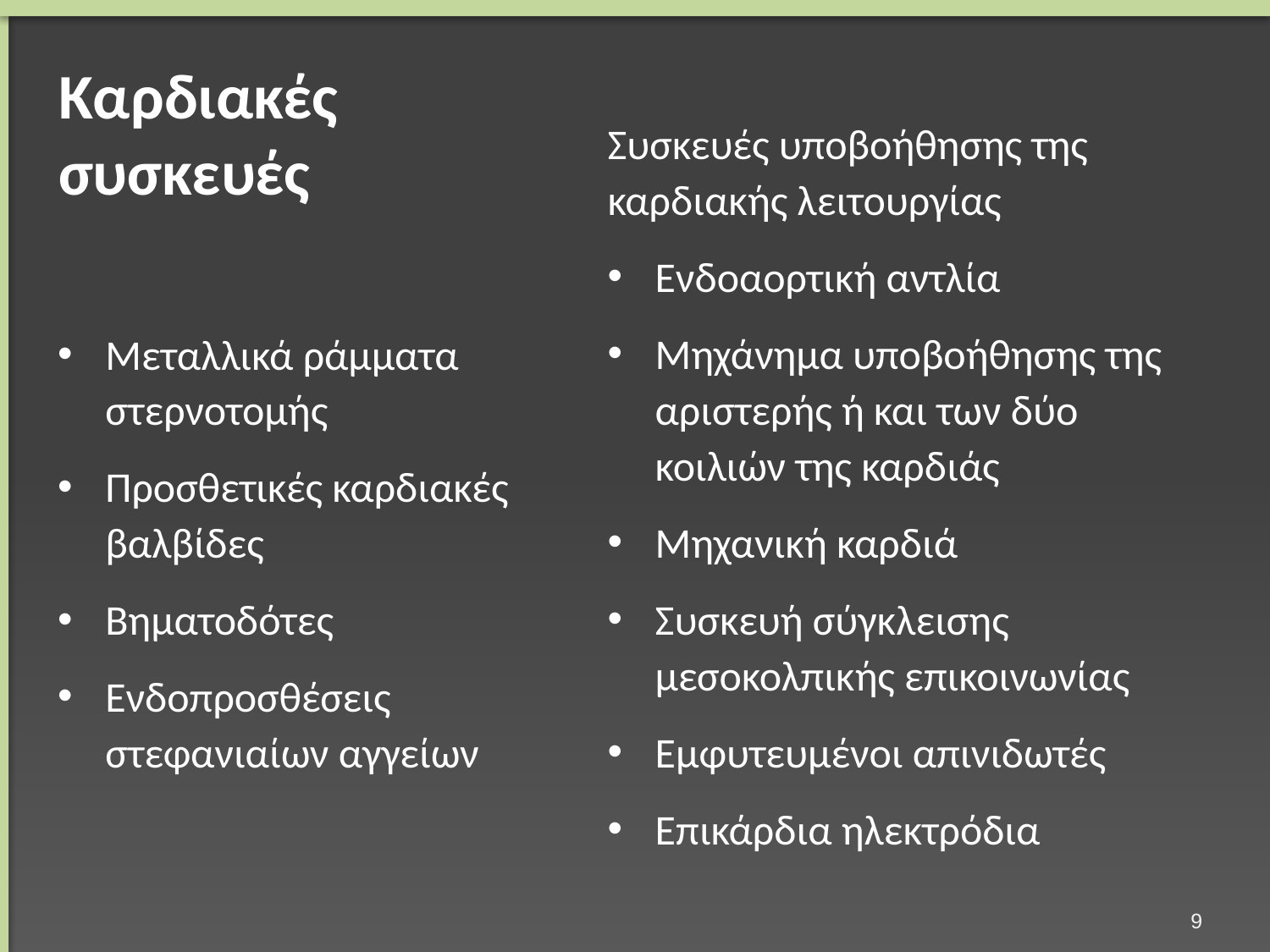

# Καρδιακές συσκευές
Συσκευές υποβοήθησης της καρδιακής λειτουργίας
Ενδοαορτική αντλία
Μηχάνημα υποβοήθησης της αριστερής ή και των δύο κοιλιών της καρδιάς
Μηχανική καρδιά
Συσκευή σύγκλεισης μεσοκολπικής επικοινωνίας
Εμφυτευμένοι απινιδωτές
Επικάρδια ηλεκτρόδια
Μεταλλικά ράμματα στερνοτομής
Προσθετικές καρδιακές βαλβίδες
Βηματοδότες
Ενδοπροσθέσεις στεφανιαίων αγγείων
9